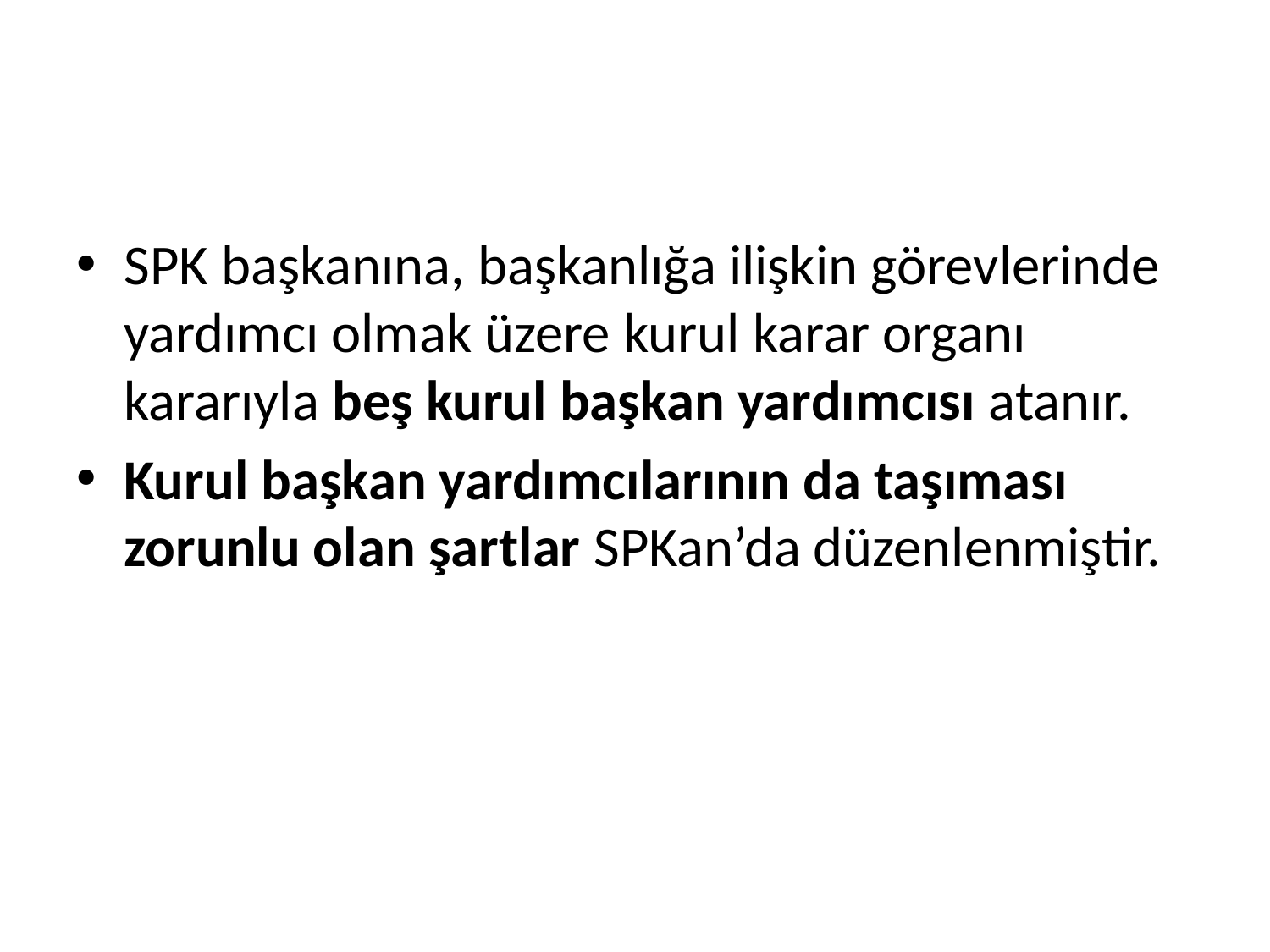

#
SPK başkanına, başkanlığa ilişkin görevlerinde yardımcı olmak üzere kurul karar organı kararıyla beş kurul başkan yardımcısı atanır.
Kurul başkan yardımcılarının da taşıması zorunlu olan şartlar SPKan’da düzenlenmiştir.